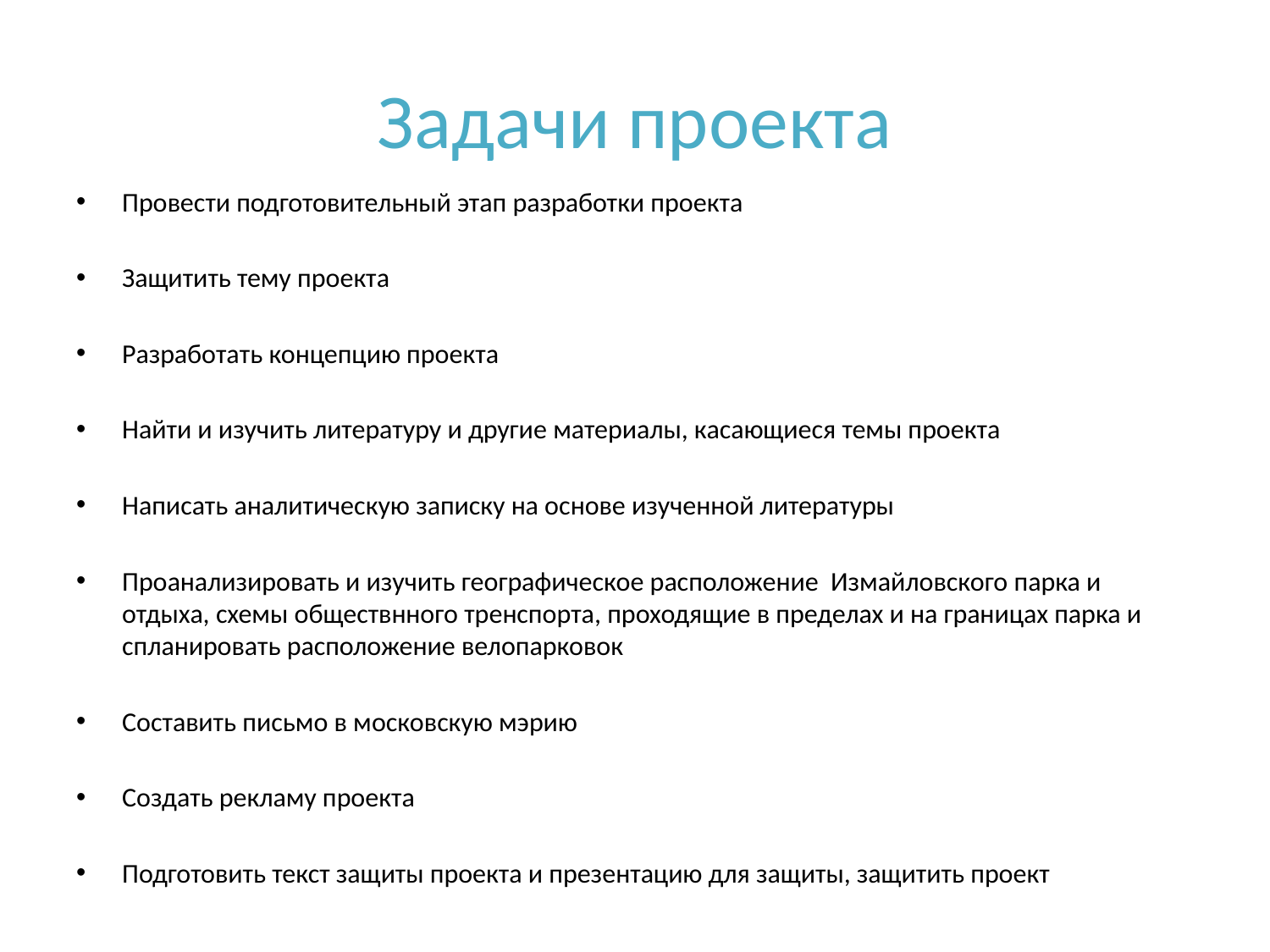

# Задачи проекта
Провести подготовительный этап разработки проекта

Защитить тему проекта

Разработать концепцию проекта

Найти и изучить литературу и другие материалы, касающиеся темы проекта

Написать аналитическую записку на основе изученной литературы

Проанализировать и изучить географическое расположение  Измайловского парка и отдыха, схемы обществнного тренспорта, проходящие в пределах и на границах парка и спланировать расположение велопарковок

Составить письмо в московскую мэрию

Создать рекламу проекта

Подготовить текст защиты проекта и презентацию для защиты, защитить проект